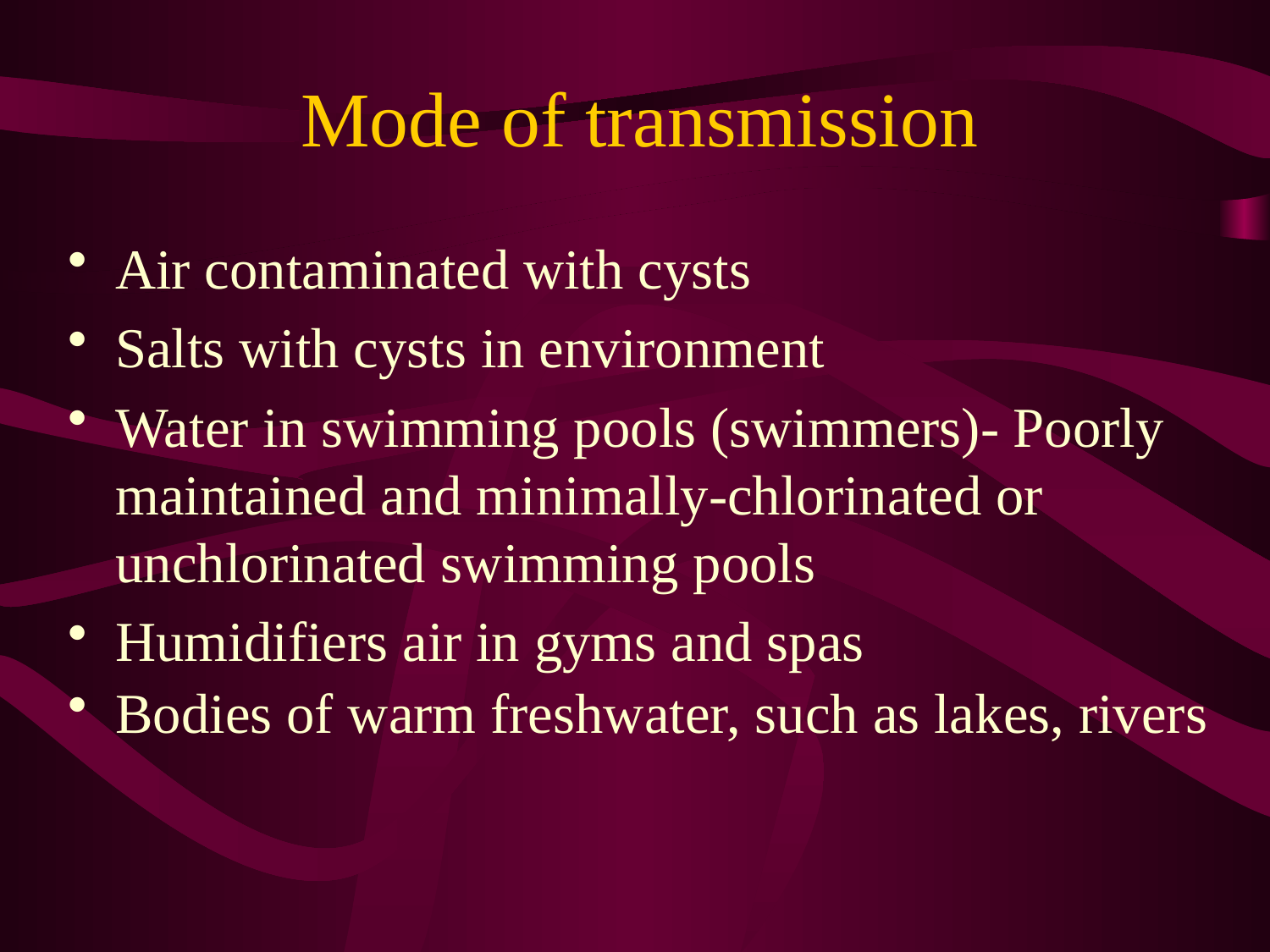

# Mode of transmission
Air contaminated with cysts
Salts with cysts in environment
Water in swimming pools (swimmers)- Poorly maintained and minimally-chlorinated or unchlorinated swimming pools
Humidifiers air in gyms and spas
Bodies of warm freshwater, such as lakes, rivers